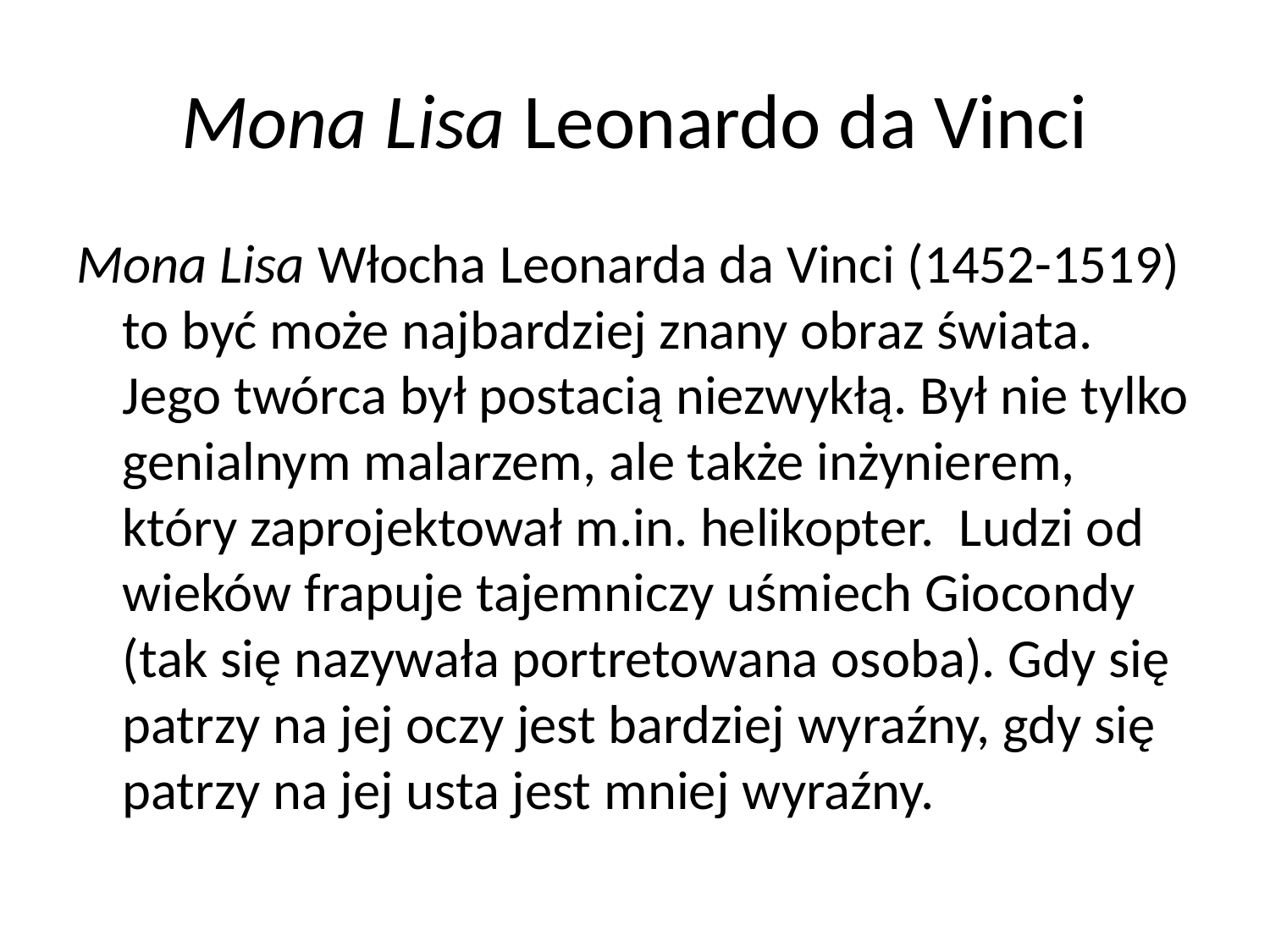

# Mona Lisa Leonardo da Vinci
Mona Lisa Włocha Leonarda da Vinci (1452-1519) to być może najbardziej znany obraz świata. Jego twórca był postacią niezwykłą. Był nie tylko genialnym malarzem, ale także inżynierem, który zaprojektował m.in. helikopter.  Ludzi od wieków frapuje tajemniczy uśmiech Giocondy (tak się nazywała portretowana osoba). Gdy się patrzy na jej oczy jest bardziej wyraźny, gdy się patrzy na jej usta jest mniej wyraźny.